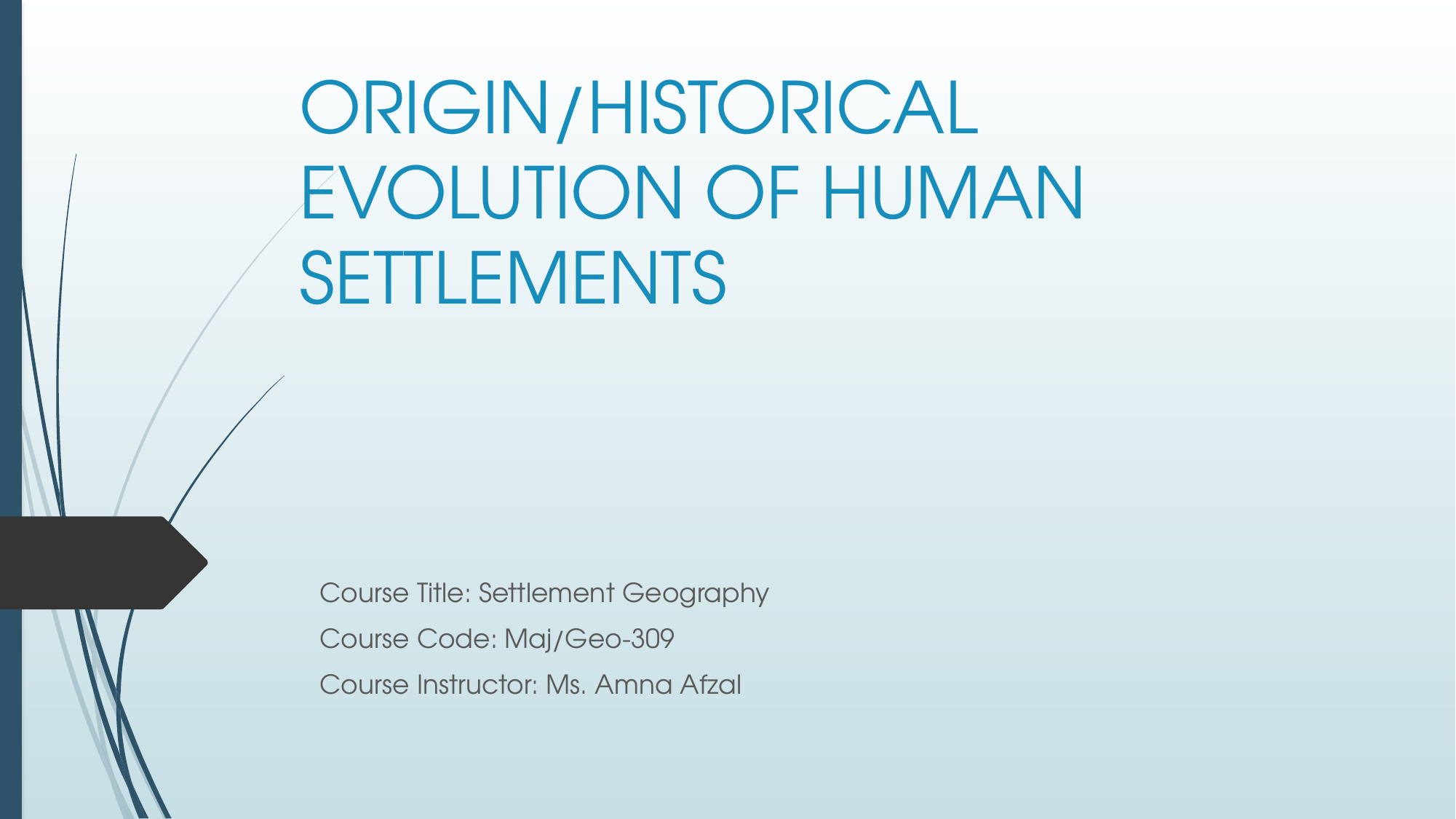

# ORIGIN/HISTORICAL EVOLUTION OF HUMAN SETTLEMENTS
Course Title: Settlement Geography
Course Code: Maj/Geo-309
Course Instructor: Ms. Amna Afzal